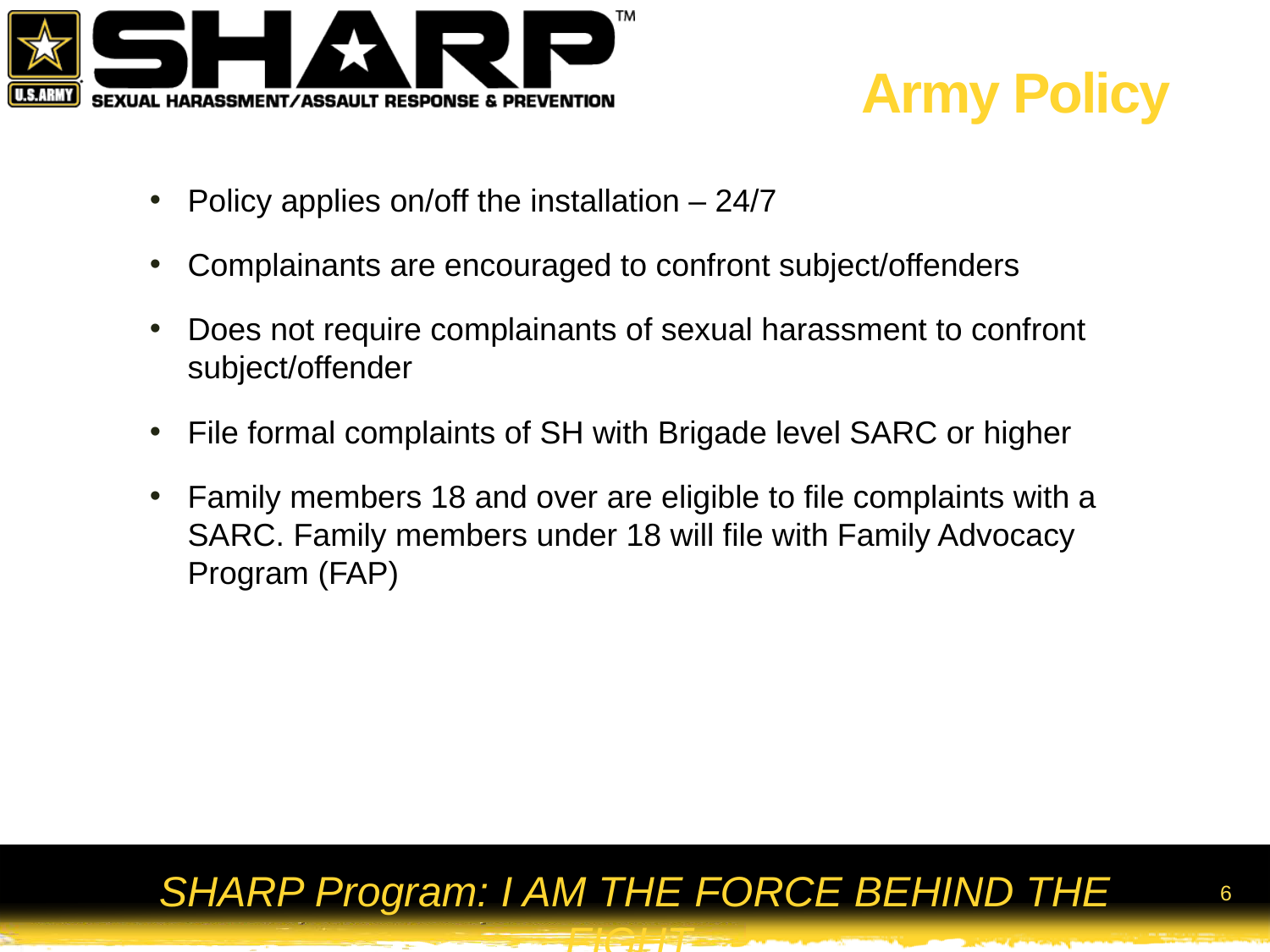

# Army Policy
Policy applies on/off the installation – 24/7
Complainants are encouraged to confront subject/offenders
Does not require complainants of sexual harassment to confront subject/offender
File formal complaints of SH with Brigade level SARC or higher
Family members 18 and over are eligible to file complaints with a SARC. Family members under 18 will file with Family Advocacy Program (FAP)